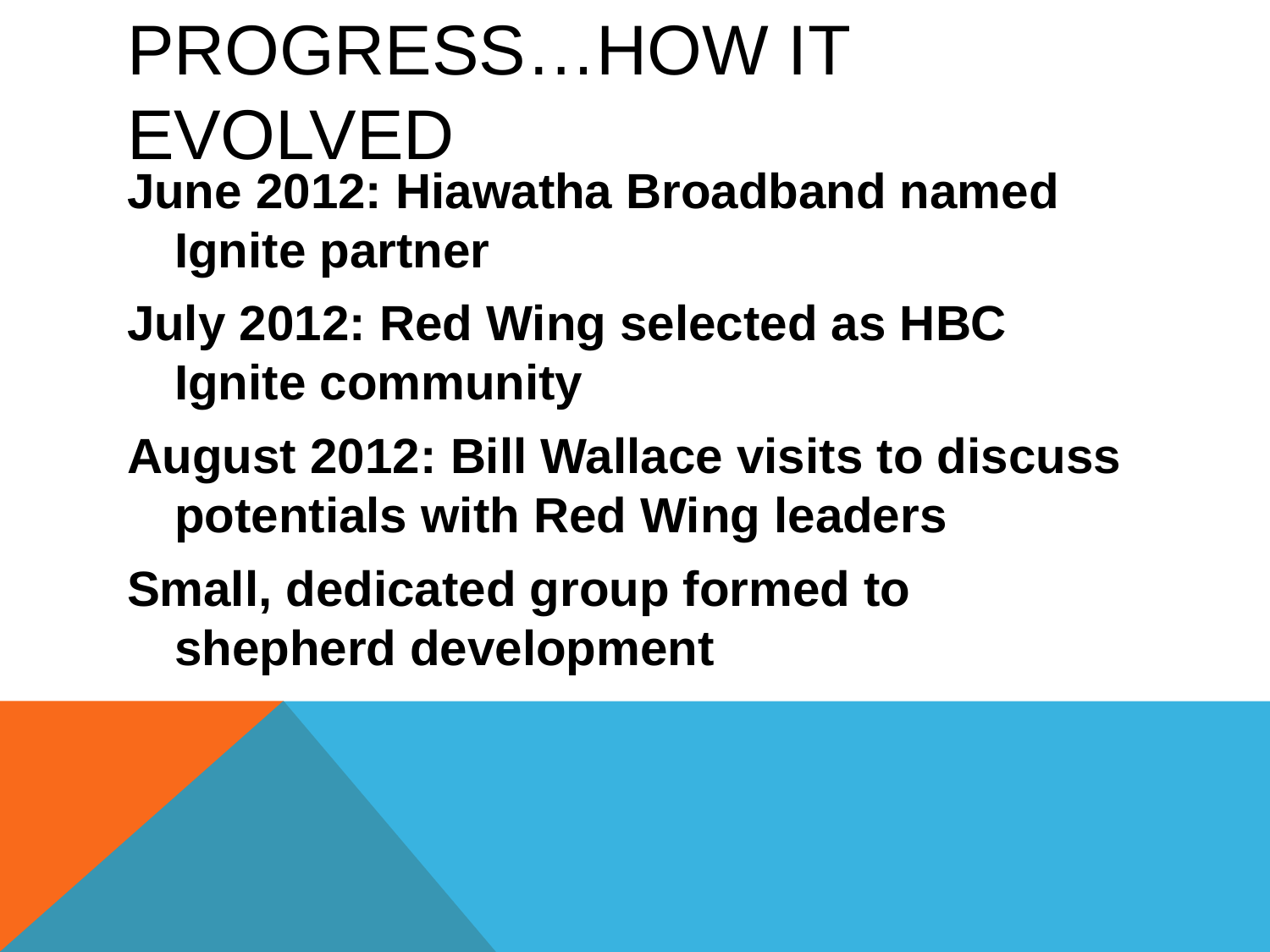

# Progress…how it evolved
June 2012: Hiawatha Broadband named Ignite partner
July 2012: Red Wing selected as HBC Ignite community
August 2012: Bill Wallace visits to discuss potentials with Red Wing leaders
Small, dedicated group formed to shepherd development